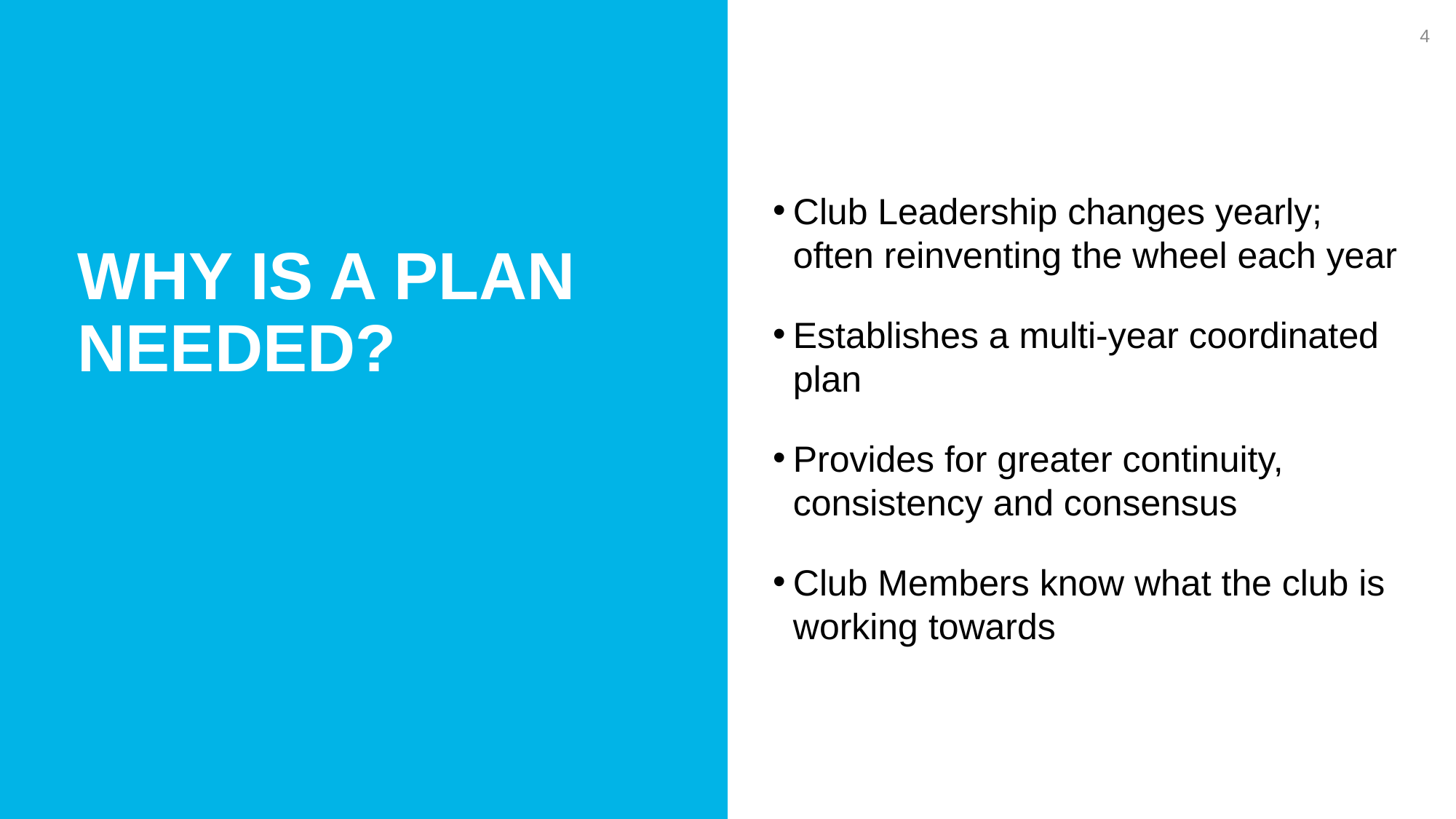

4
Club Leadership changes yearly; often reinventing the wheel each year
Establishes a multi-year coordinated plan
Provides for greater continuity, consistency and consensus
Club Members know what the club is working towards
Why is a plan needed?